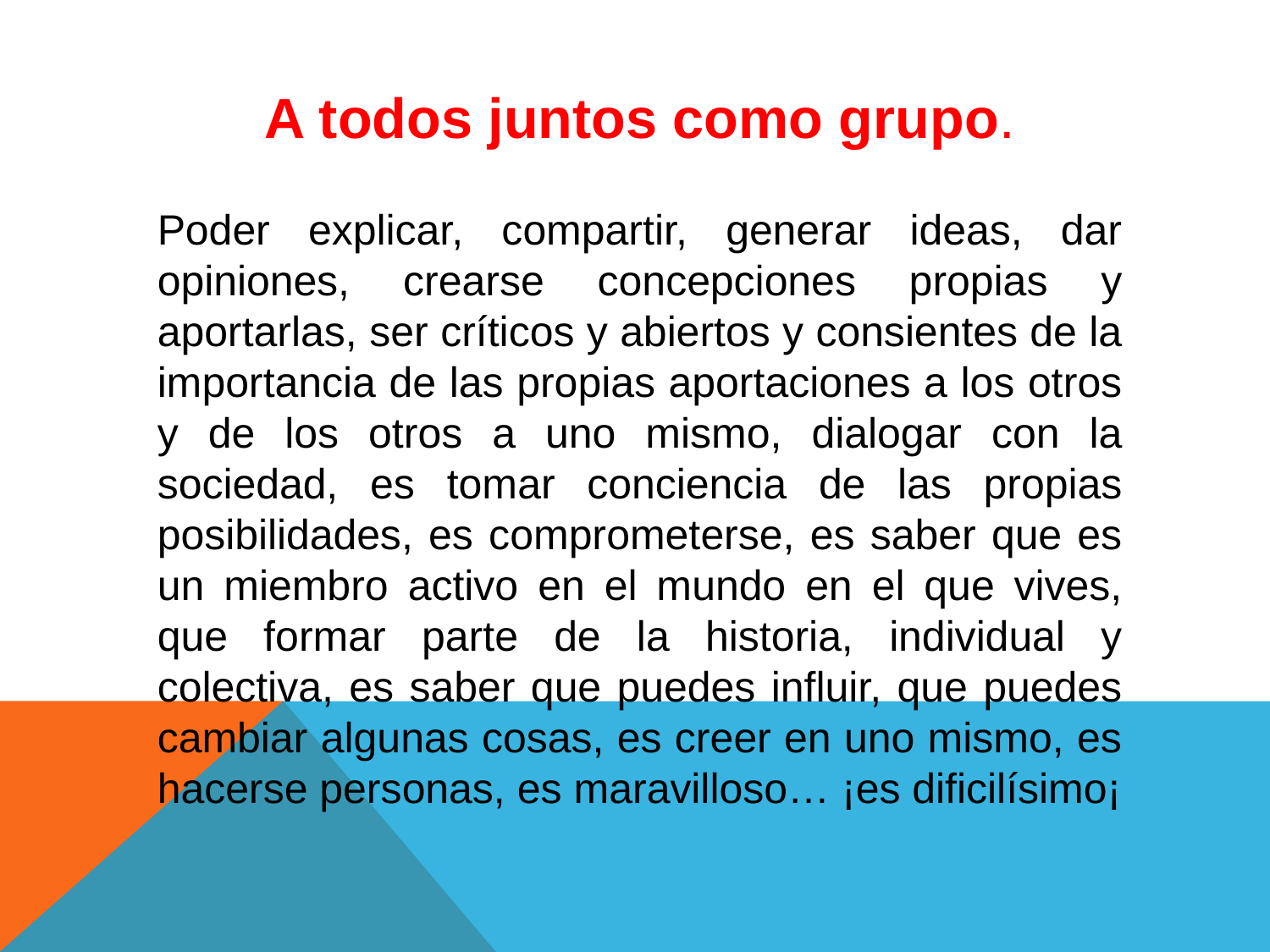

A todos juntos como grupo.
Poder explicar, compartir, generar ideas, dar opiniones, crearse concepciones propias y aportarlas, ser críticos y abiertos y consientes de la importancia de las propias aportaciones a los otros y de los otros a uno mismo, dialogar con la sociedad, es tomar conciencia de las propias posibilidades, es comprometerse, es saber que es un miembro activo en el mundo en el que vives, que formar parte de la historia, individual y colectiva, es saber que puedes influir, que puedes cambiar algunas cosas, es creer en uno mismo, es hacerse personas, es maravilloso… ¡es dificilísimo¡